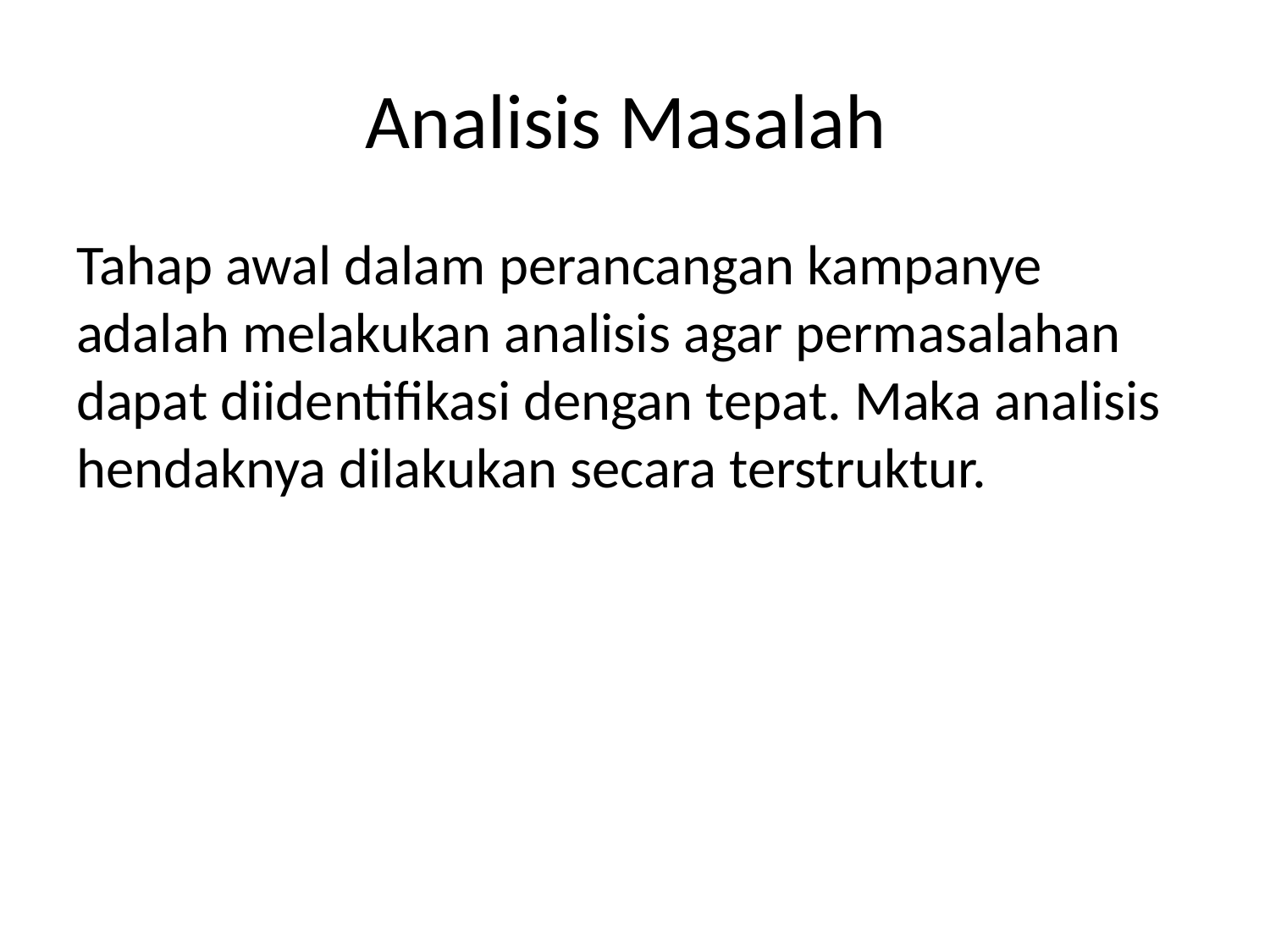

# Analisis Masalah
Tahap awal dalam perancangan kampanye adalah melakukan analisis agar permasalahan dapat diidentifikasi dengan tepat. Maka analisis hendaknya dilakukan secara terstruktur.